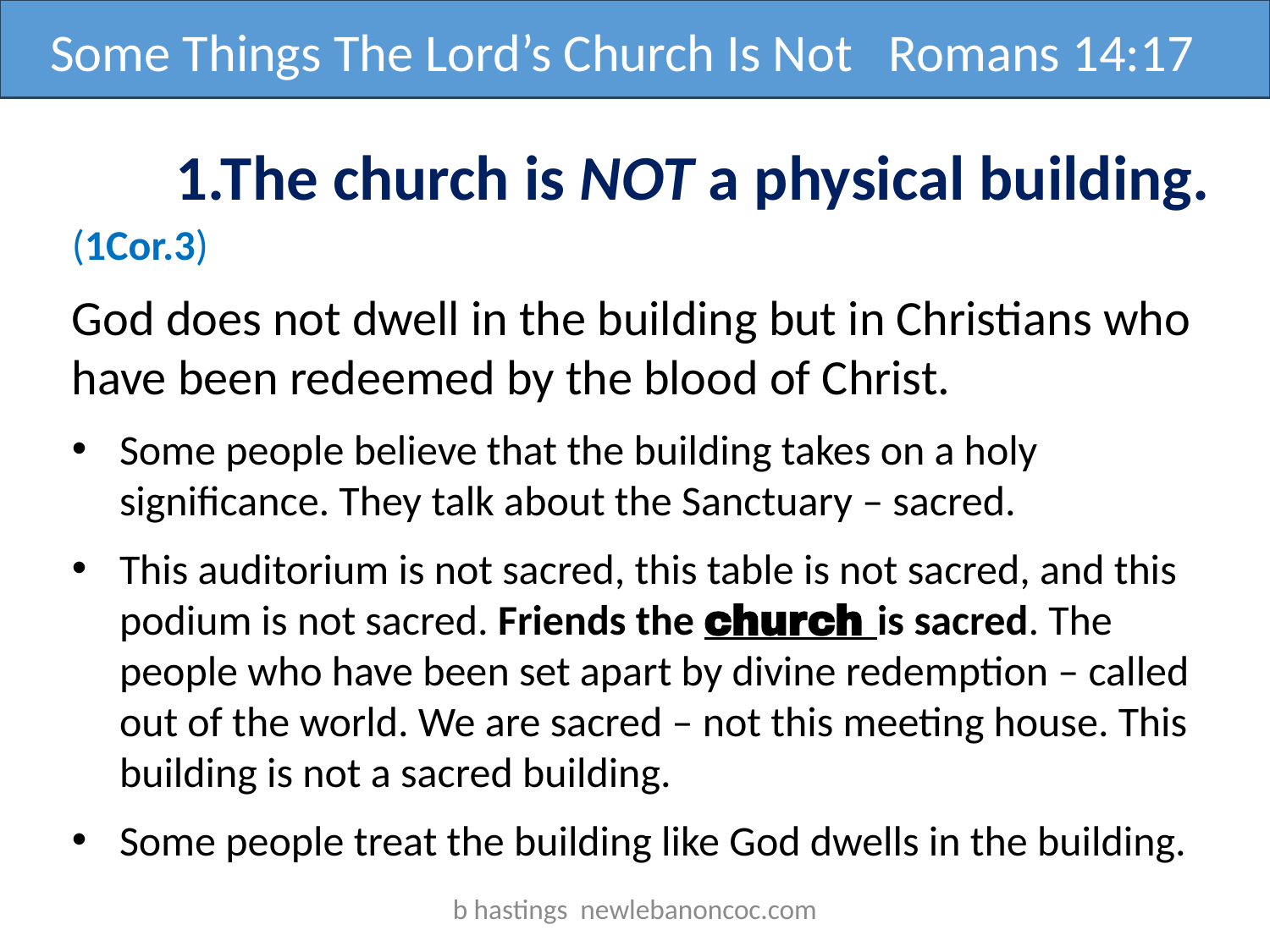

Some Things The Lord’s Church Is Not   Romans 14:17
1.The church is NOT a physical building.
(1Cor.3)
God does not dwell in the building but in Christians who have been redeemed by the blood of Christ.
Some people believe that the building takes on a holy significance. They talk about the Sanctuary – sacred.
This auditorium is not sacred, this table is not sacred, and this podium is not sacred. Friends the church is sacred. The people who have been set apart by divine redemption – called out of the world. We are sacred – not this meeting house. This building is not a sacred building.
Some people treat the building like God dwells in the building.
b hastings  newlebanoncoc.com